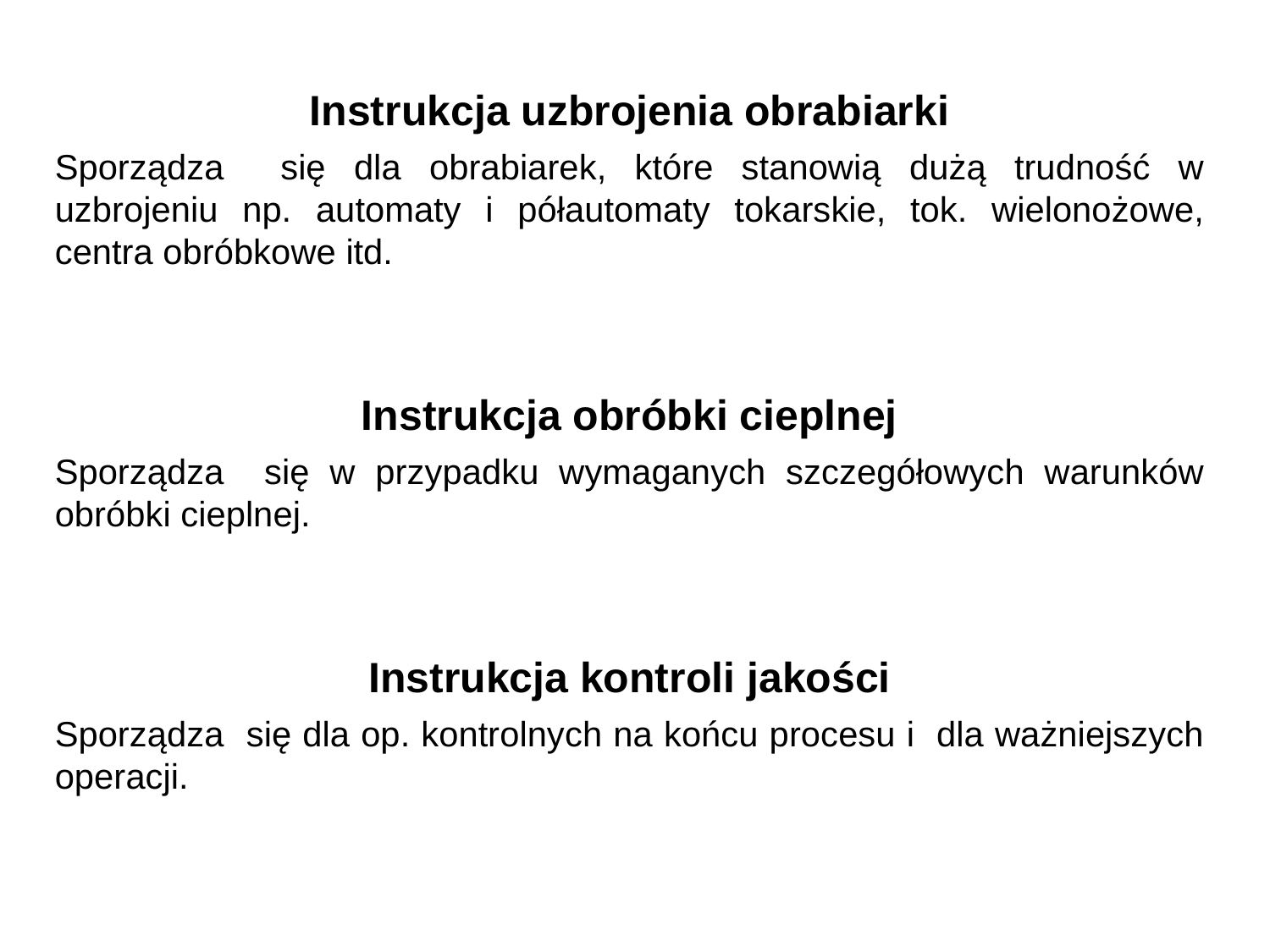

Instrukcja uzbrojenia obrabiarki
Sporządza  się dla obrabiarek, które stanowią dużą trudność w uzbrojeniu np. automaty i półautomaty tokarskie, tok. wielonożowe, centra obróbkowe itd.

Instrukcja obróbki cieplnej
Sporządza  się w przypadku wymaganych szczegółowych warunków obróbki cieplnej.

Instrukcja kontroli jakości
Sporządza  się dla op. kontrolnych na końcu procesu i  dla ważniejszych operacji.